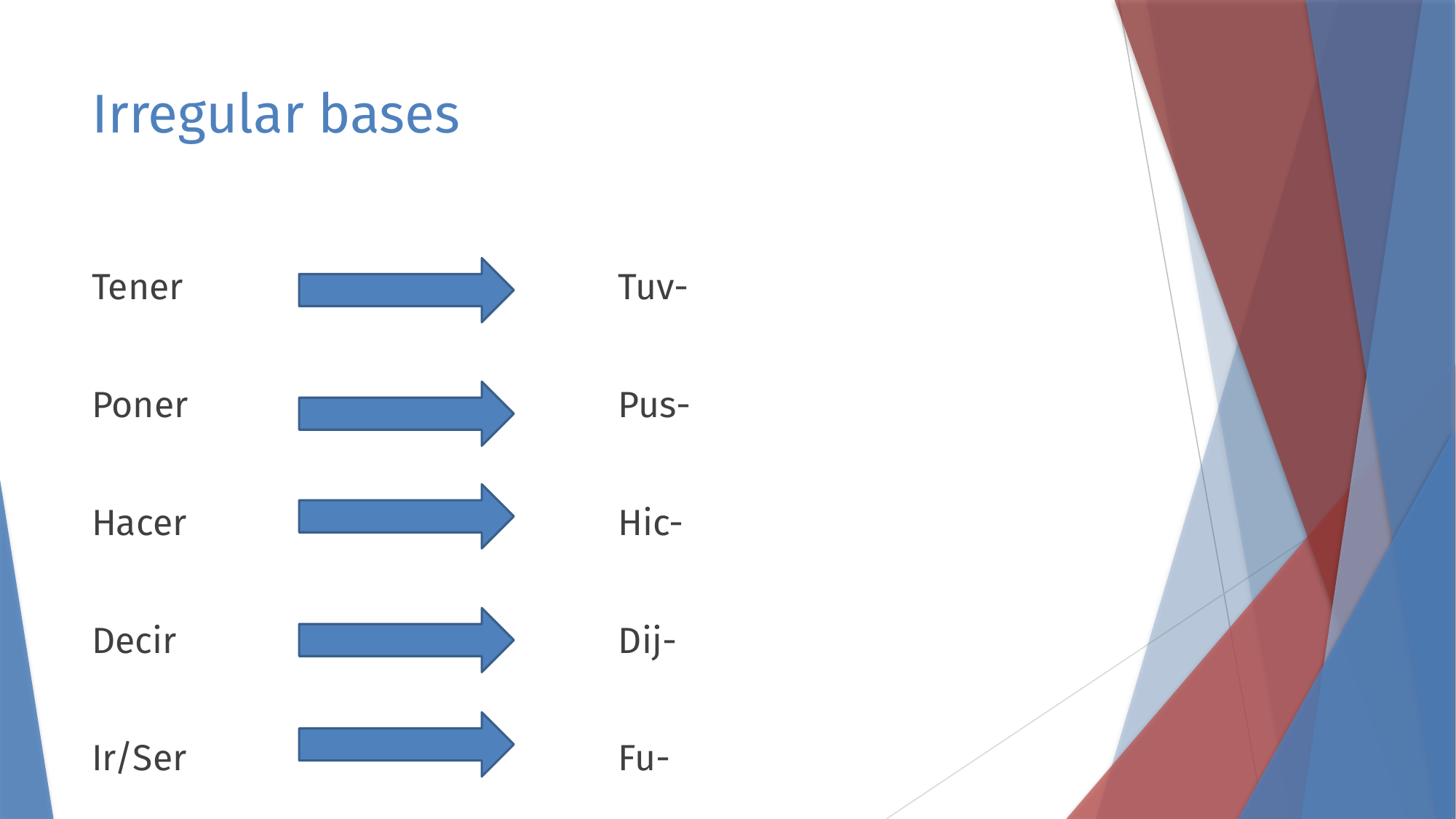

# Irregular bases
Tener

Poner

Hacer

Decir

Ir/Ser

Tuv-

Pus-

Hic-

Dij-

Fu-